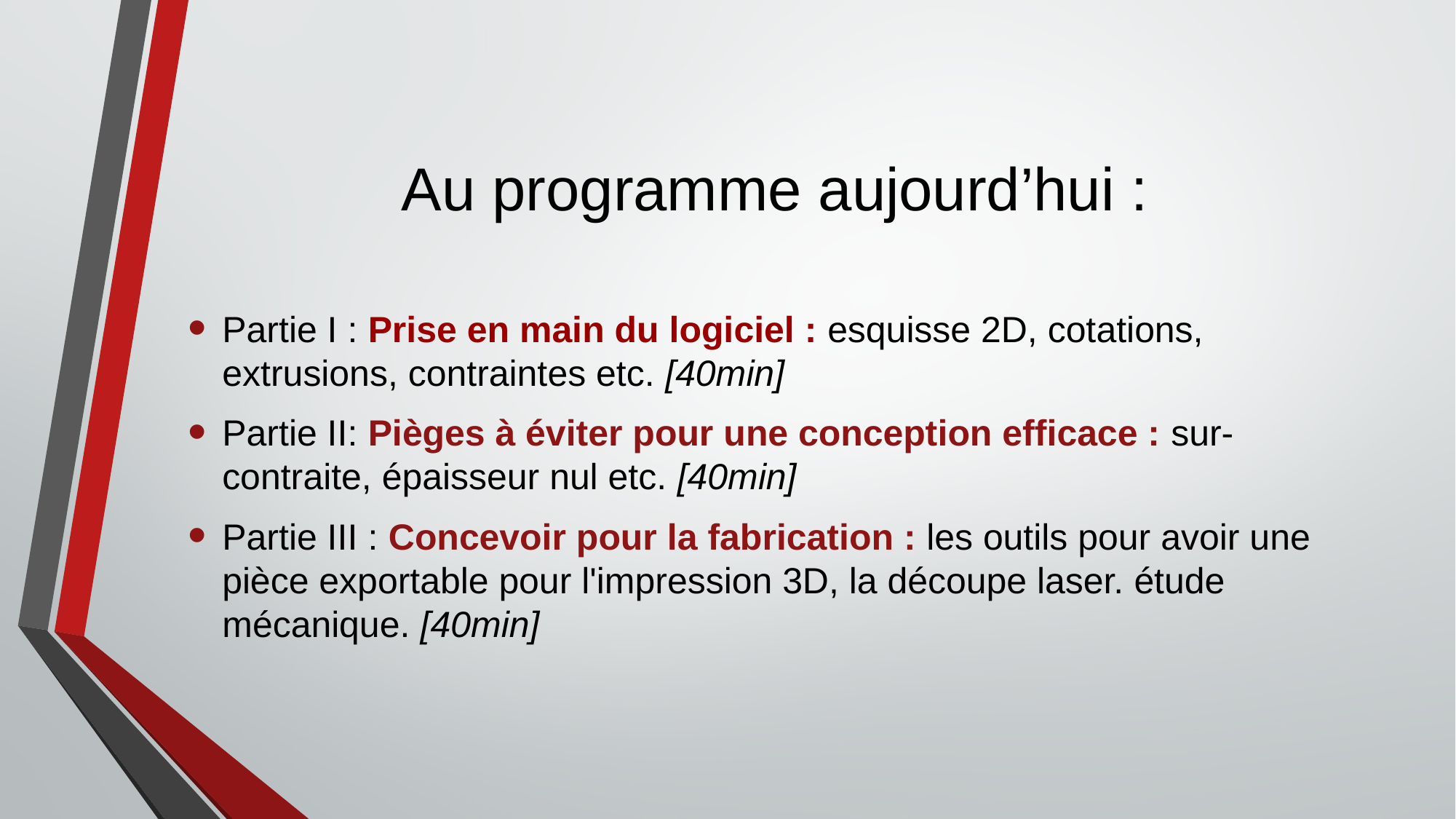

# Au programme aujourd’hui :
Partie I : Prise en main du logiciel : esquisse 2D, cotations, extrusions, contraintes etc. [40min]
Partie II: Pièges à éviter pour une conception efficace : sur-contraite, épaisseur nul etc. [40min]
Partie III : Concevoir pour la fabrication : les outils pour avoir une pièce exportable pour l'impression 3D, la découpe laser. étude mécanique. [40min]